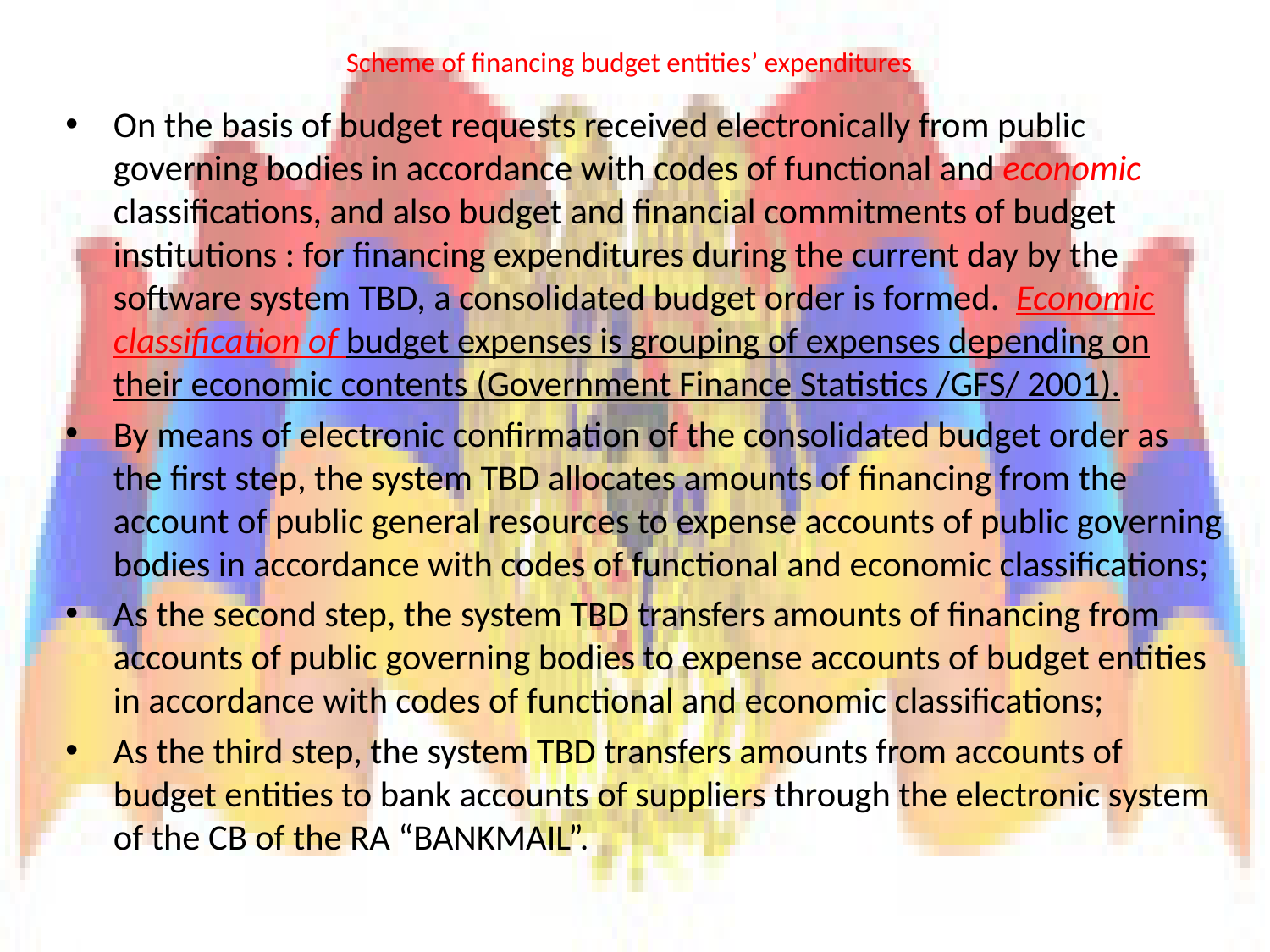

# Scheme of financing budget entities’ expenditures
On the basis of budget requests received electronically from public governing bodies in accordance with codes of functional and economic classifications, and also budget and financial commitments of budget institutions : for financing expenditures during the current day by the software system TBD, a consolidated budget order is formed.  Economic classification of budget expenses is grouping of expenses depending on their economic contents (Government Finance Statistics /GFS/ 2001).
By means of electronic confirmation of the consolidated budget order as the first step, the system TBD allocates amounts of financing from the account of public general resources to expense accounts of public governing bodies in accordance with codes of functional and economic classifications;
As the second step, the system TBD transfers amounts of financing from accounts of public governing bodies to expense accounts of budget entities in accordance with codes of functional and economic classifications;
As the third step, the system TBD transfers amounts from accounts of budget entities to bank accounts of suppliers through the electronic system of the CB of the RA “BANKMAIL”.